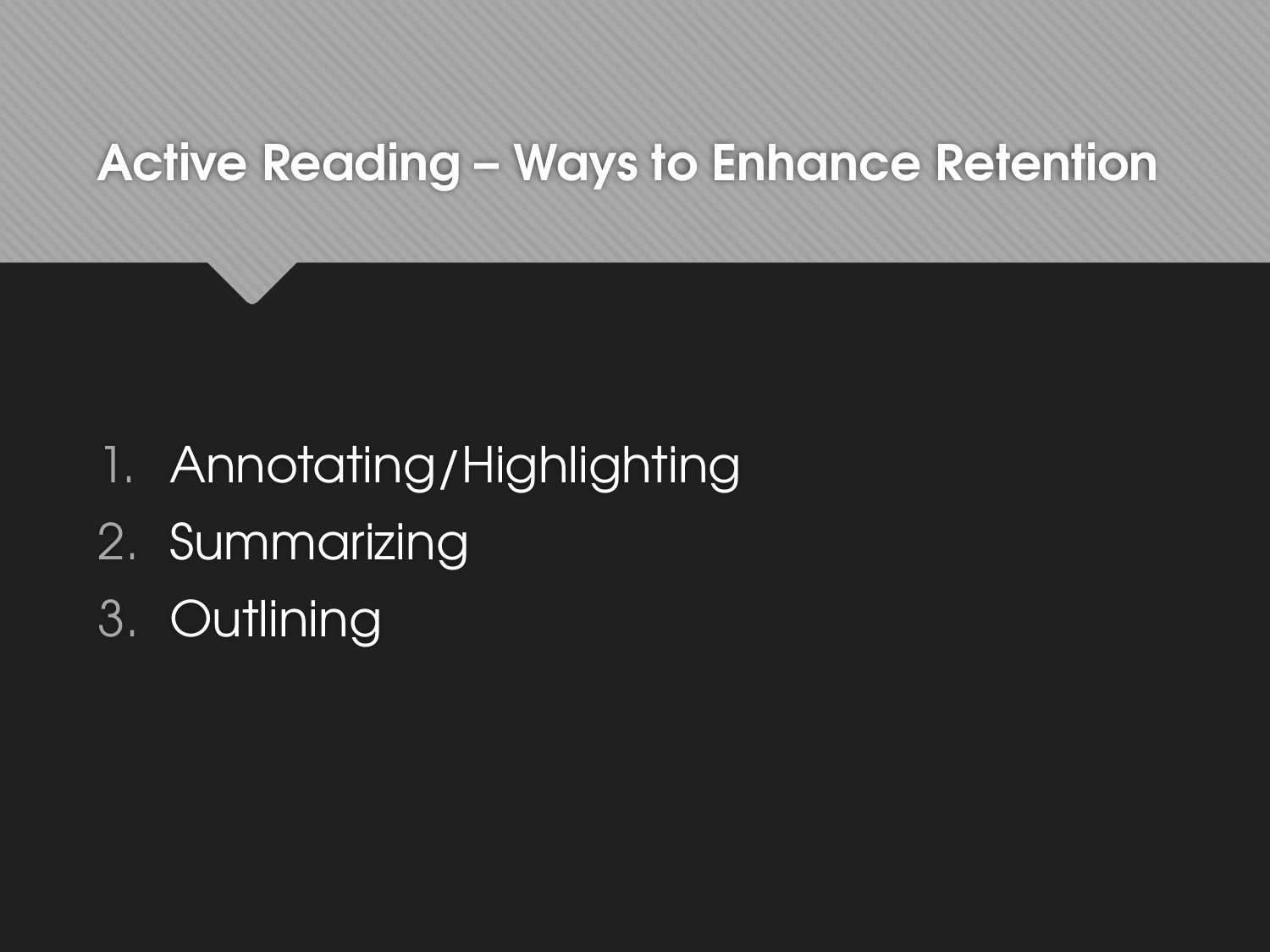

# Active Reading – Ways to Enhance Retention
Annotating/Highlighting
Summarizing
Outlining